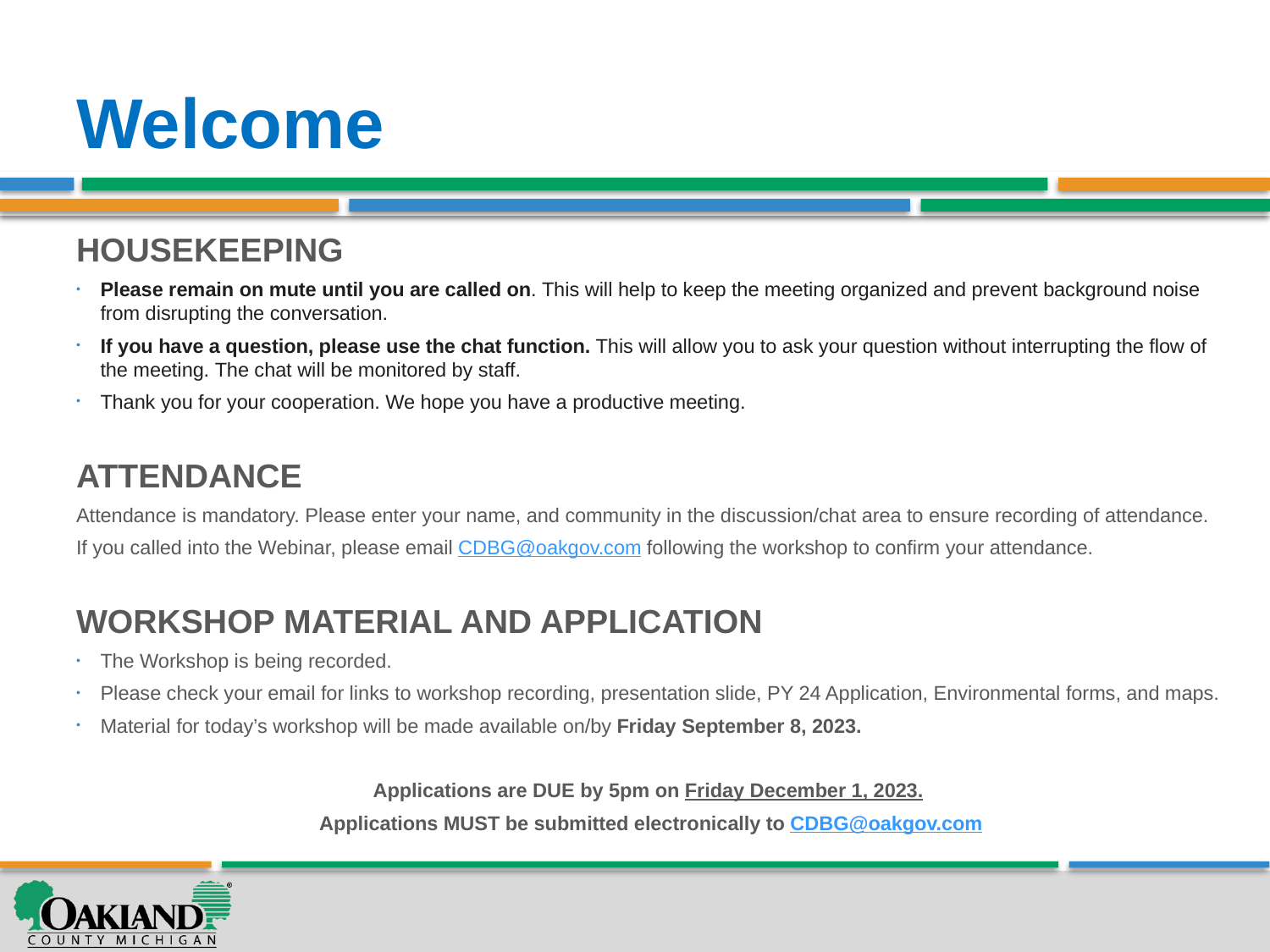

# Welcome
HOUSEKEEPING
Please remain on mute until you are called on. This will help to keep the meeting organized and prevent background noise from disrupting the conversation.
If you have a question, please use the chat function. This will allow you to ask your question without interrupting the flow of the meeting. The chat will be monitored by staff.
Thank you for your cooperation. We hope you have a productive meeting.

ATTENDANCE
Attendance is mandatory. Please enter your name, and community in the discussion/chat area to ensure recording of attendance.
If you called into the Webinar, please email CDBG@oakgov.com following the workshop to confirm your attendance.

WORKSHOP MATERIAL AND APPLICATION
The Workshop is being recorded.
Please check your email for links to workshop recording, presentation slide, PY 24 Application, Environmental forms, and maps.
Material for today’s workshop will be made available on/by Friday September 8, 2023.

Applications are DUE by 5pm on Friday December 1, 2023.
Applications MUST be submitted electronically to CDBG@oakgov.com